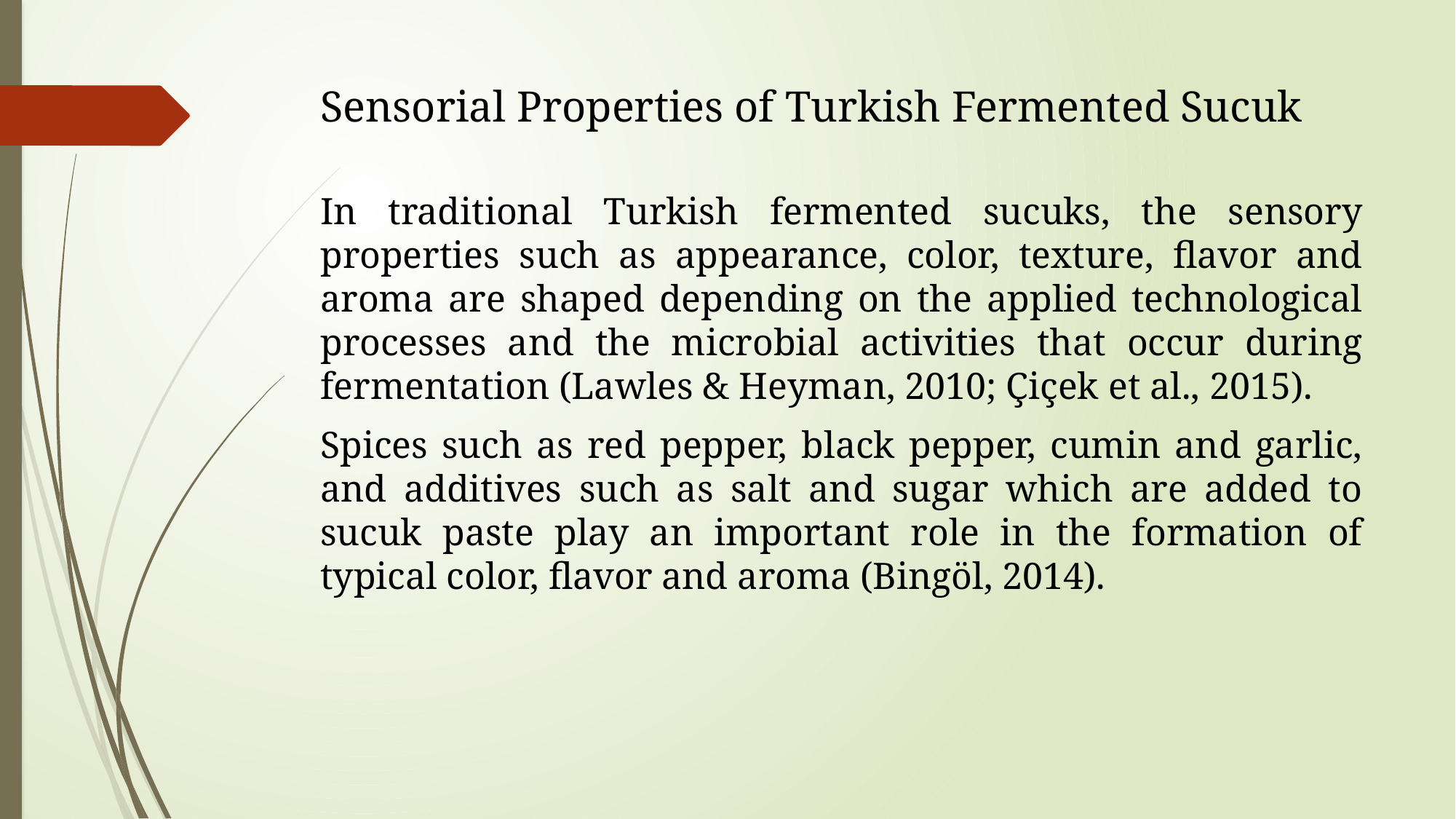

# Sensorial Properties of Turkish Fermented Sucuk
In traditional Turkish fermented sucuks, the sensory properties such as appearance, color, texture, flavor and aroma are shaped depending on the applied technological processes and the microbial activities that occur during fermentation (Lawles & Heyman, 2010; Çiçek et al., 2015).
Spices such as red pepper, black pepper, cumin and garlic, and additives such as salt and sugar which are added to sucuk paste play an important role in the formation of typical color, flavor and aroma (Bingöl, 2014).